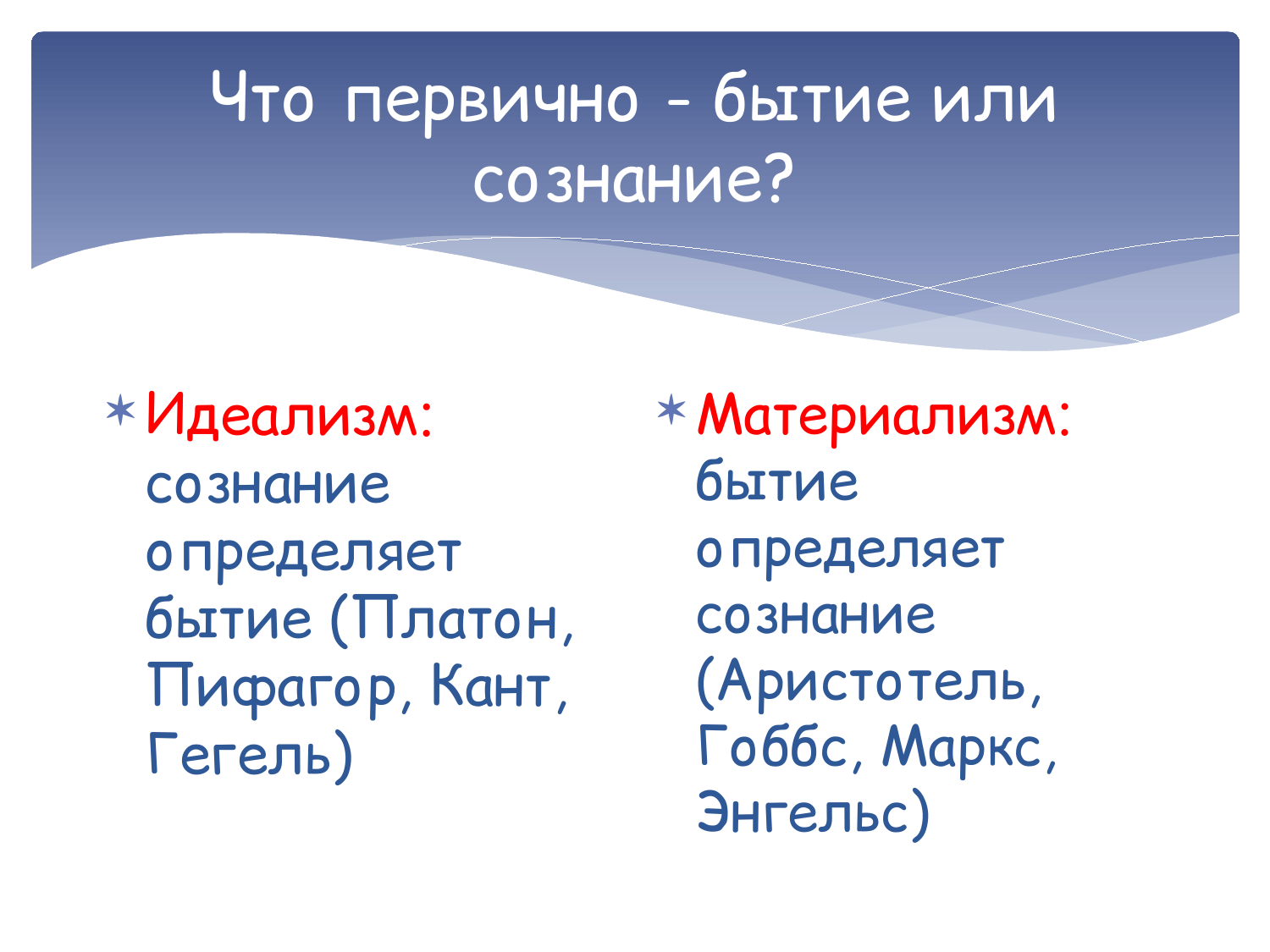

# Что первично - бытие или сознание?
Идеализм: сознание определяет бытие (Платон, Пифагор, Кант, Гегель)
Материализм: бытие определяет сознание (Аристотель, Гоббс, Маркс, Энгельс)